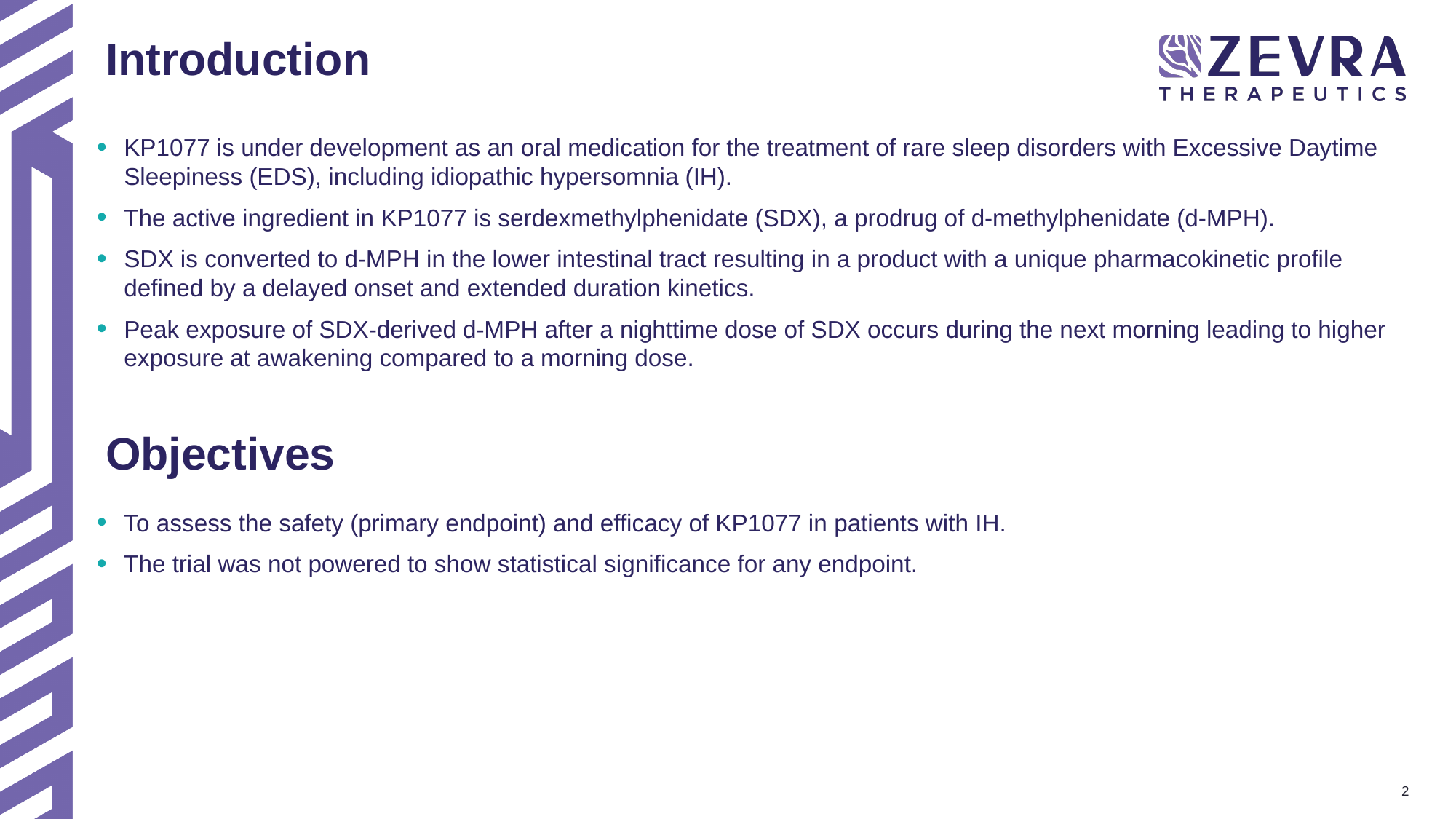

Introduction
KP1077 is under development as an oral medication for the treatment of rare sleep disorders with Excessive Daytime Sleepiness (EDS), including idiopathic hypersomnia (IH).
The active ingredient in KP1077 is serdexmethylphenidate (SDX), a prodrug of d-methylphenidate (d-MPH).
SDX is converted to d-MPH in the lower intestinal tract resulting in a product with a unique pharmacokinetic profile defined by a delayed onset and extended duration kinetics.
Peak exposure of SDX-derived d-MPH after a nighttime dose of SDX occurs during the next morning leading to higher exposure at awakening compared to a morning dose.

To assess the safety (primary endpoint) and efficacy of KP1077 in patients with IH.
The trial was not powered to show statistical significance for any endpoint.
Objectives